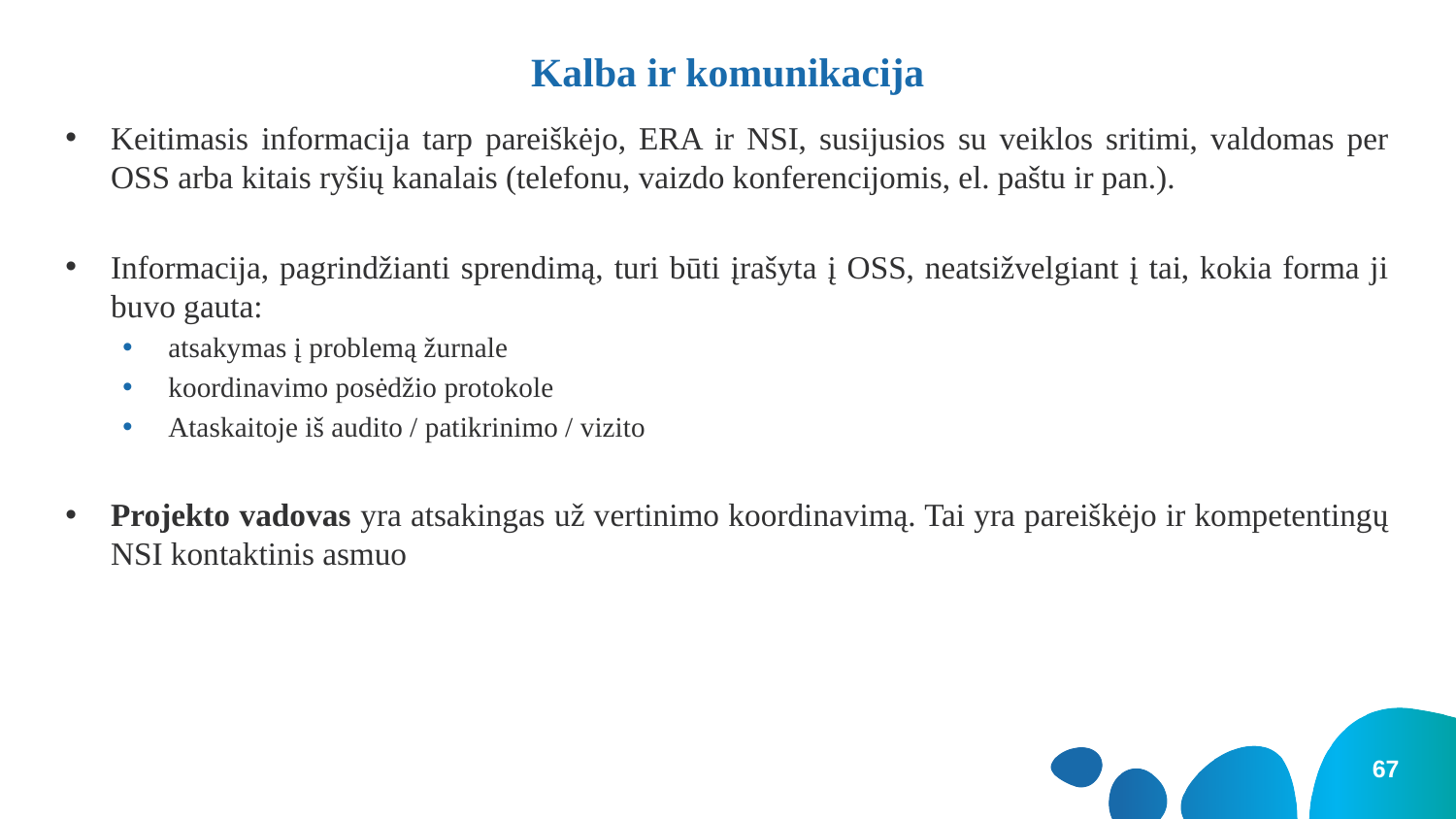

# Kalba ir komunikacija
Keitimasis informacija tarp pareiškėjo, ERA ir NSI, susijusios su veiklos sritimi, valdomas per OSS arba kitais ryšių kanalais (telefonu, vaizdo konferencijomis, el. paštu ir pan.).

Informacija, pagrindžianti sprendimą, turi būti įrašyta į OSS, neatsižvelgiant į tai, kokia forma ji buvo gauta:
atsakymas į problemą žurnale
koordinavimo posėdžio protokole
Ataskaitoje iš audito / patikrinimo / vizito

Projekto vadovas yra atsakingas už vertinimo koordinavimą. Tai yra pareiškėjo ir kompetentingų NSI kontaktinis asmuo
67